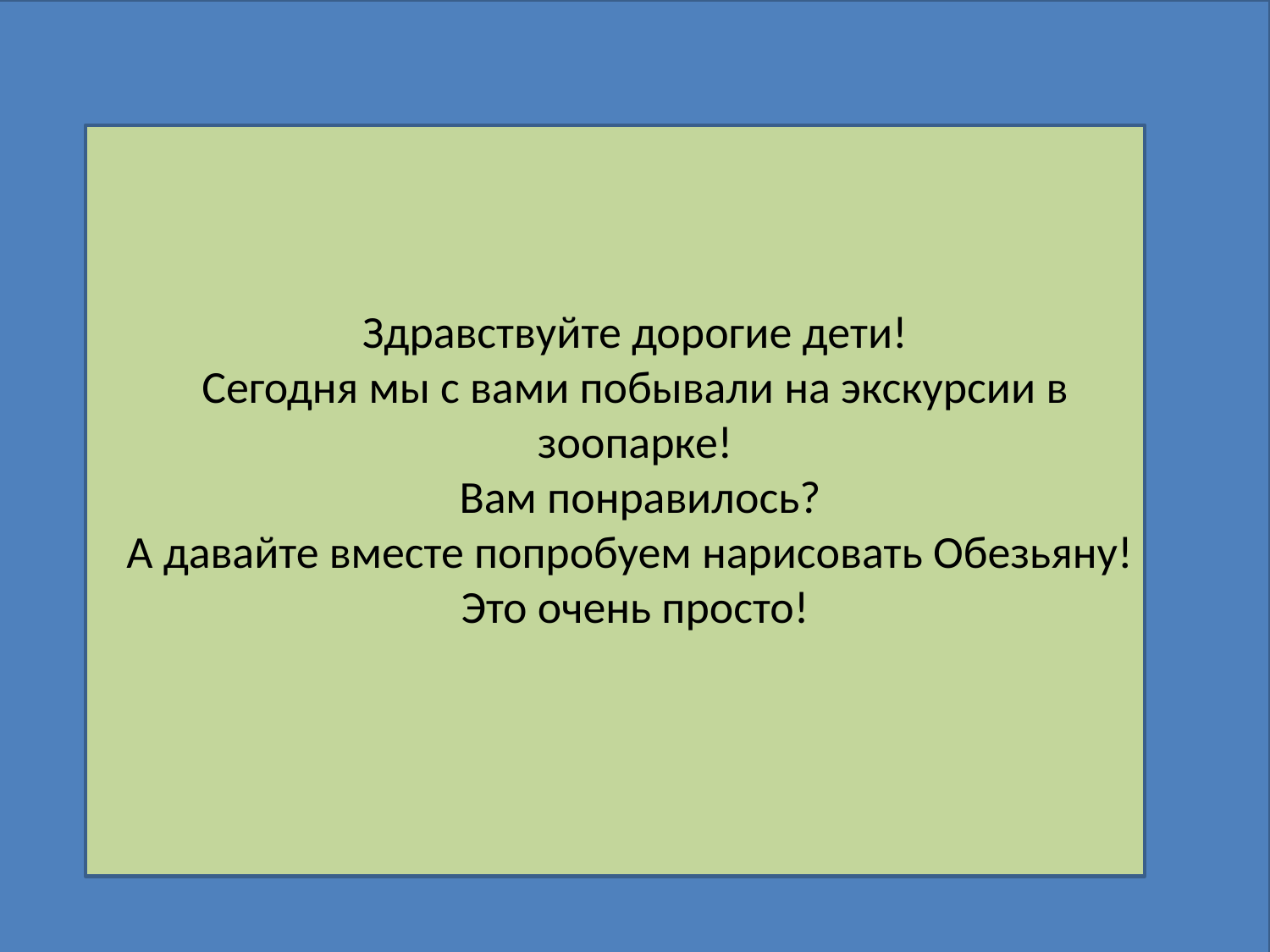

# Здравствуйте дорогие дети! Сегодня мы с вами побывали на экскурсии в зоопарке! Вам понравилось? А давайте вместе попробуем нарисовать Обезьяну! Это очень просто!